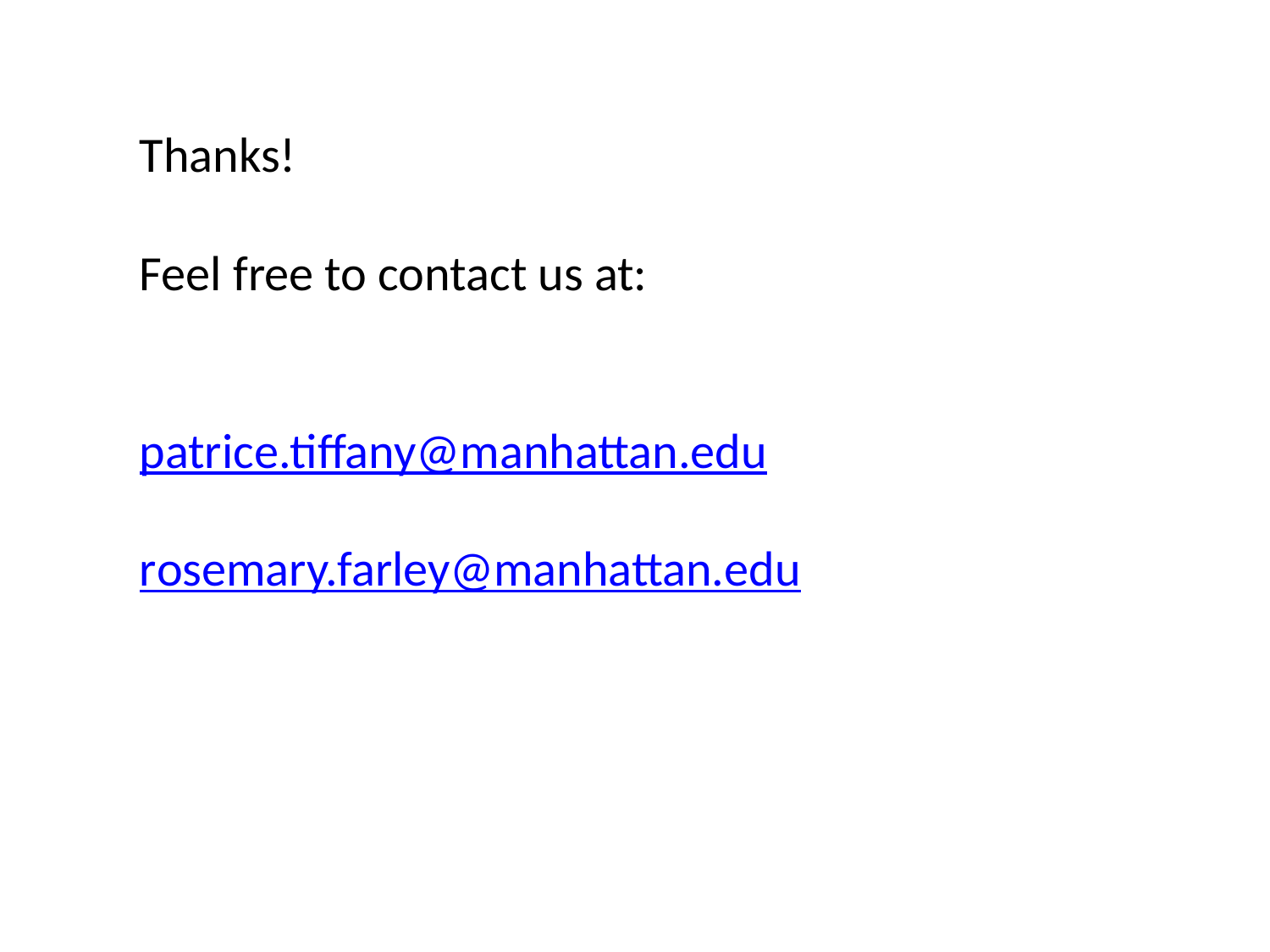

Thanks!

Feel free to contact us at:

patrice.tiffany@manhattan.edu

rosemary.farley@manhattan.edu